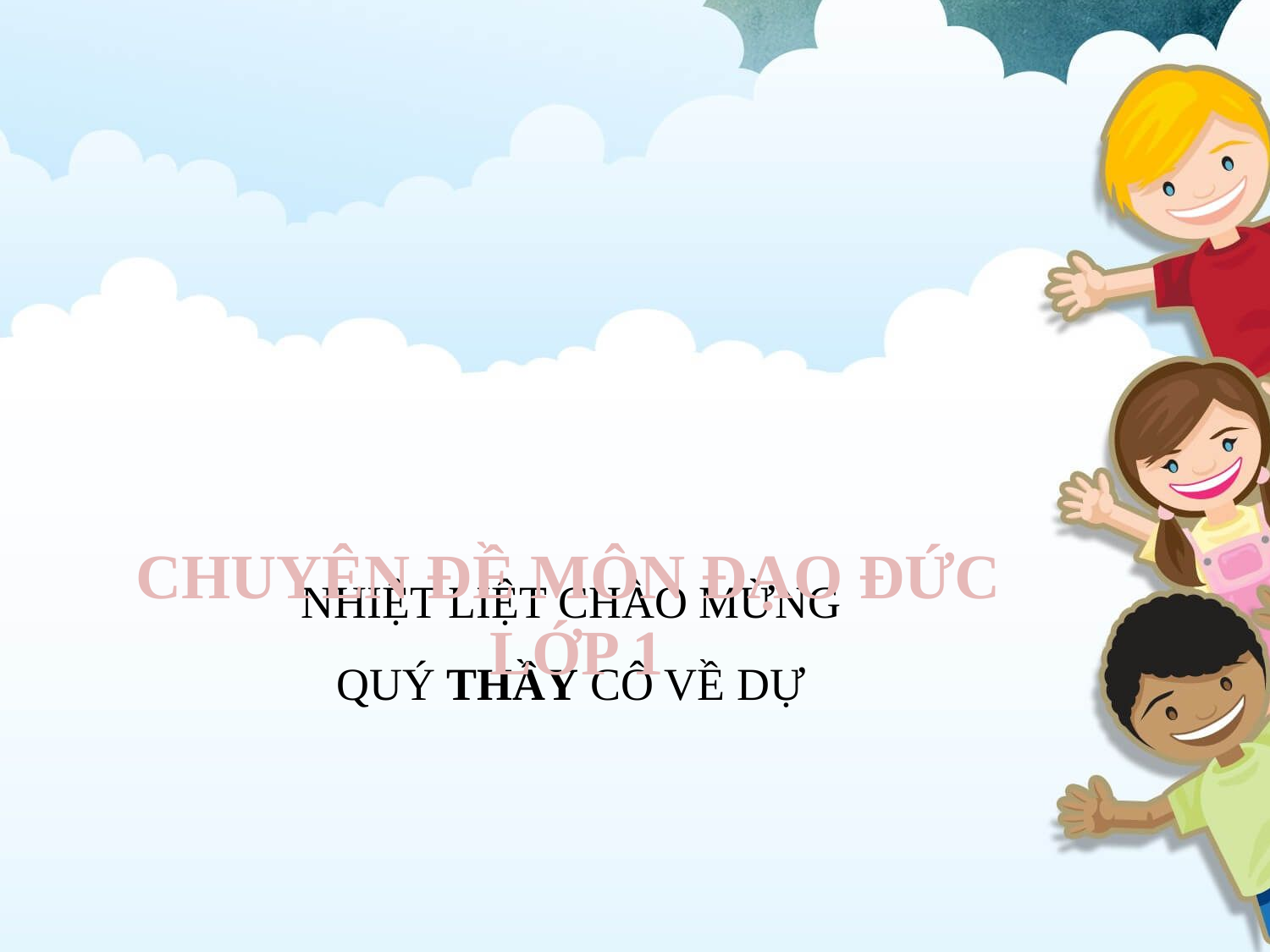

CHUYÊN ĐỀ MÔN ĐẠO ĐỨC
LỚP 1
NHIỆT LIỆT CHÀO MỪNG
QUÝ THẦY CÔ VỀ DỰ